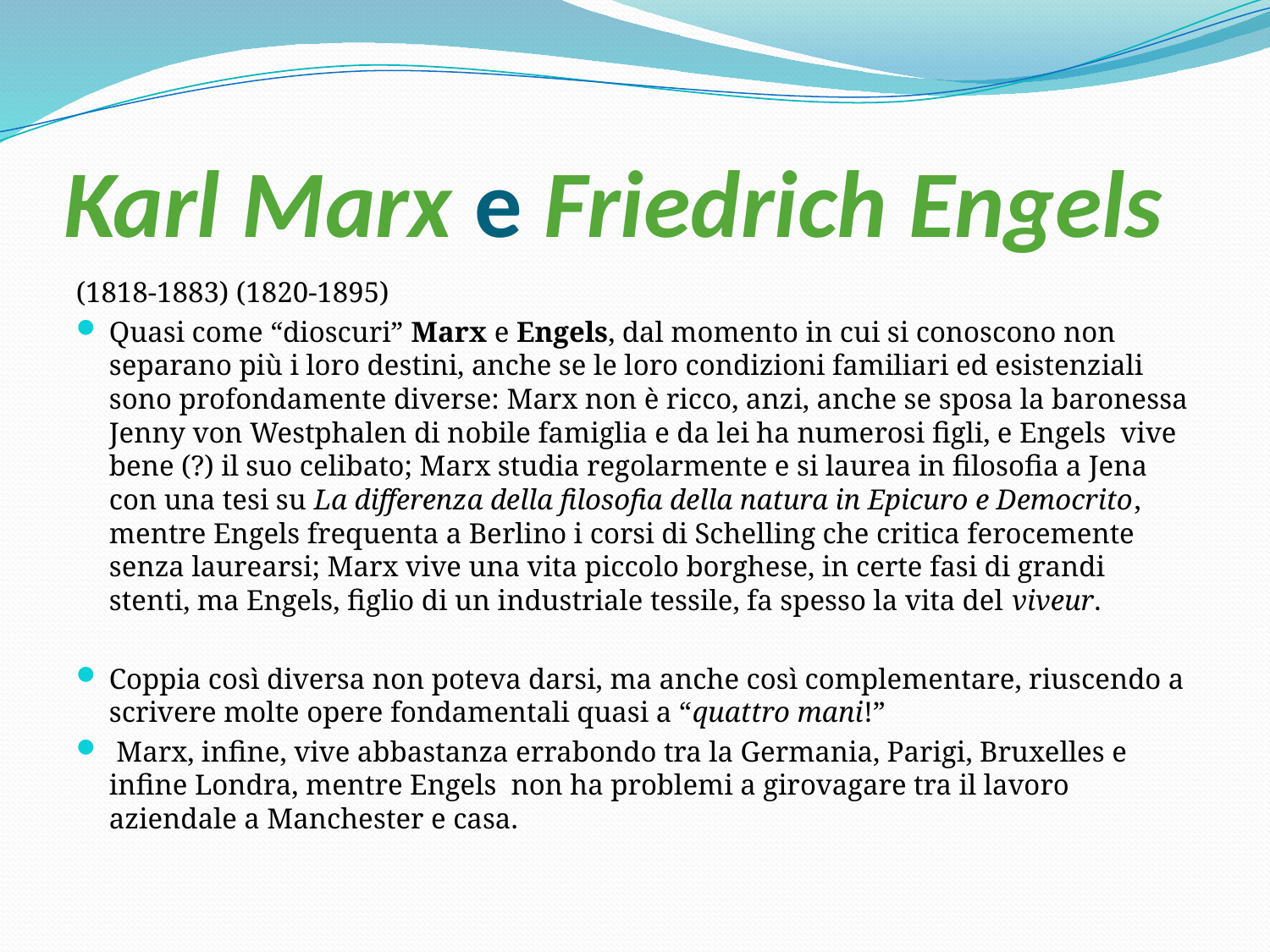

# Karl Marx e Friedrich Engels
(1818-1883) (1820-1895)
Quasi come “dioscuri” Marx e Engels, dal momento in cui si conoscono non separano più i loro destini, anche se le loro condizioni familiari ed esistenziali sono profondamente diverse: Marx non è ricco, anzi, anche se sposa la baronessa Jenny von Westphalen di nobile famiglia e da lei ha numerosi figli, e Engels  vive bene (?) il suo celibato; Marx studia regolarmente e si laurea in filosofia a Jena con una tesi su La differenza della filosofia della natura in Epicuro e Democrito, mentre Engels frequenta a Berlino i corsi di Schelling che critica ferocemente senza laurearsi; Marx vive una vita piccolo borghese, in certe fasi di grandi stenti, ma Engels, figlio di un industriale tessile, fa spesso la vita del viveur.

Coppia così diversa non poteva darsi, ma anche così complementare, riuscendo a scrivere molte opere fondamentali quasi a “quattro mani!”
 Marx, infine, vive abbastanza errabondo tra la Germania, Parigi, Bruxelles e infine Londra, mentre Engels  non ha problemi a girovagare tra il lavoro aziendale a Manchester e casa.